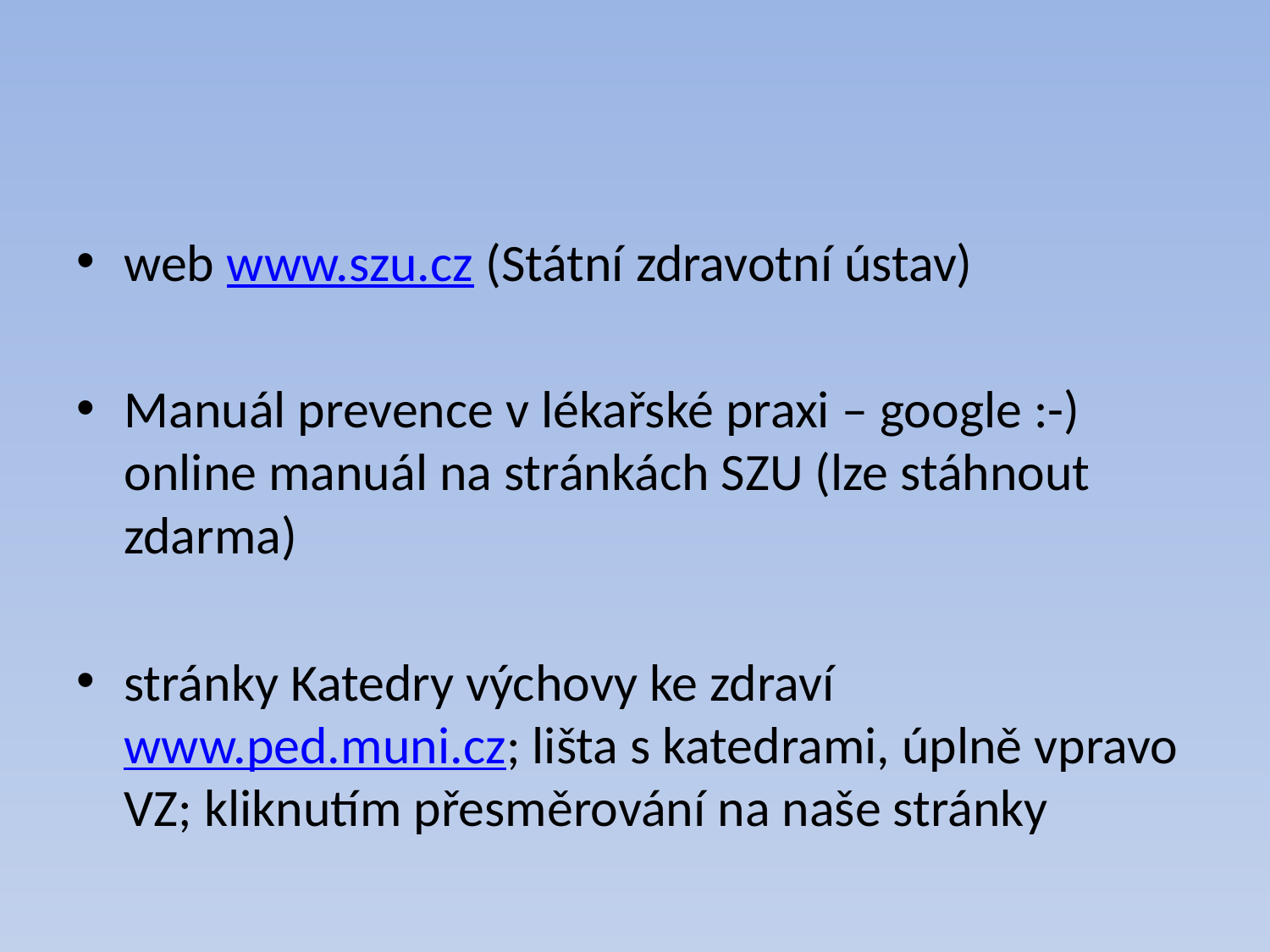

#
web www.szu.cz (Státní zdravotní ústav)

Manuál prevence v lékařské praxi – google :-) online manuál na stránkách SZU (lze stáhnout zdarma)

stránky Katedry výchovy ke zdraví www.ped.muni.cz; lišta s katedrami, úplně vpravo VZ; kliknutím přesměrování na naše stránky